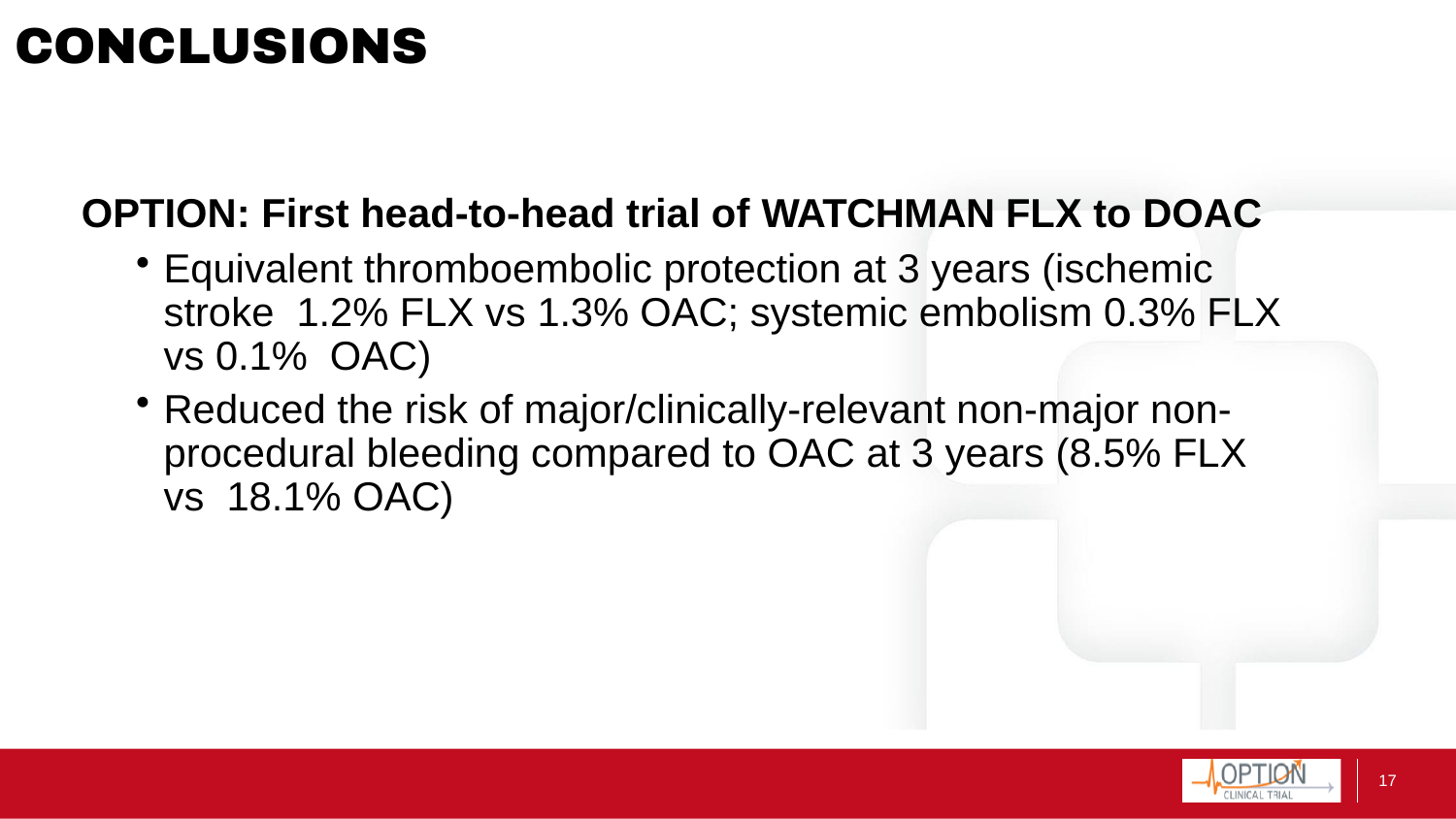

# CONCLUSIONS
OPTION: First head-to-head trial of WATCHMAN FLX to DOAC
Equivalent thromboembolic protection at 3 years (ischemic stroke  1.2% FLX vs 1.3% OAC; systemic embolism 0.3% FLX vs 0.1%  OAC)
Reduced the risk of major/clinically-relevant non-major non-  procedural bleeding compared to OAC at 3 years (8.5% FLX vs  18.1% OAC)
17